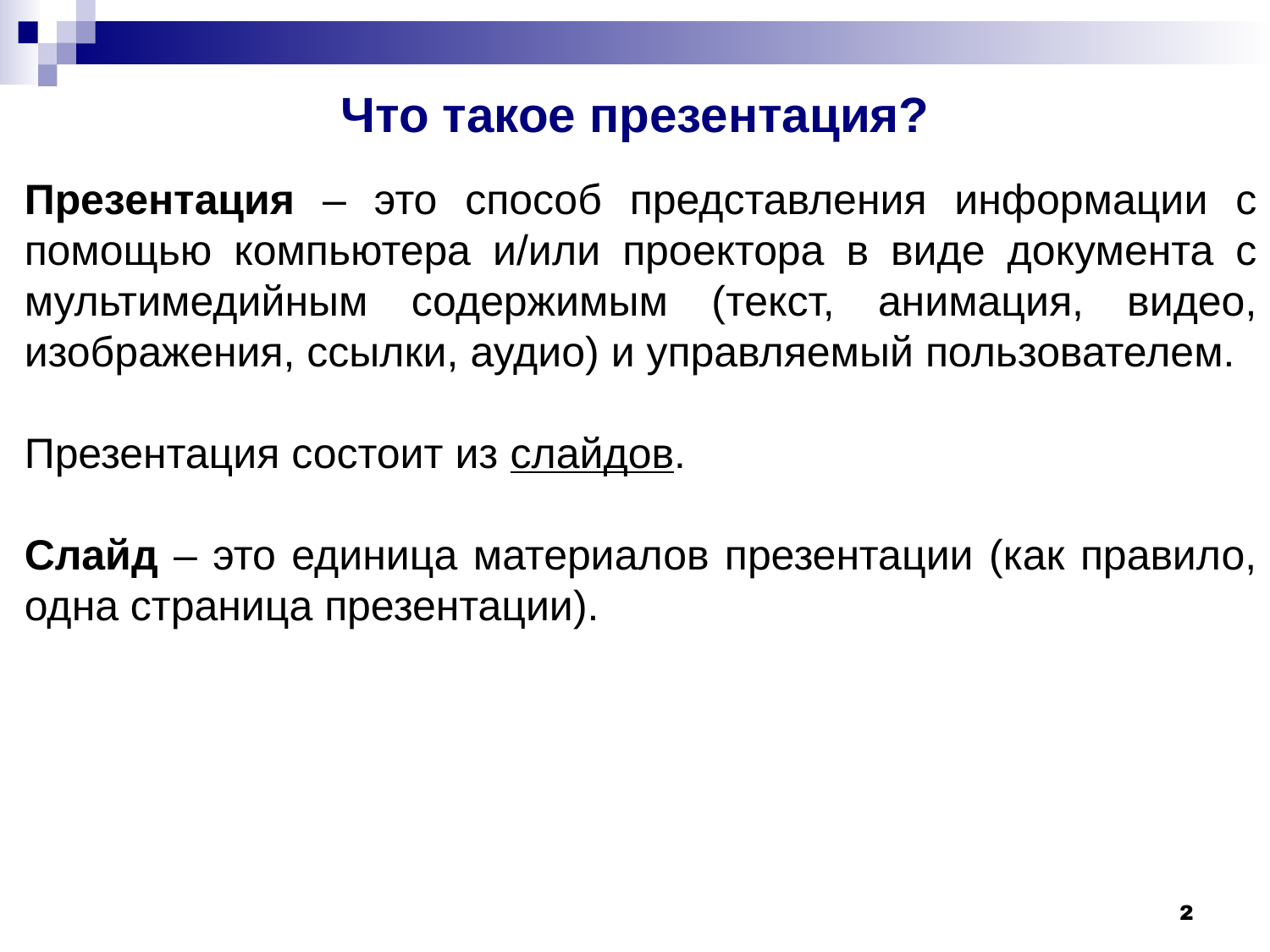

Что такое презентация?
Презентация – это способ представления информации с помощью компьютера и/или проектора в виде документа с мультимедийным содержимым (текст, анимация, видео, изображения, ссылки, аудио) и управляемый пользователем.

Презентация состоит из слайдов.

Слайд – это единица материалов презентации (как правило, одна страница презентации).

2